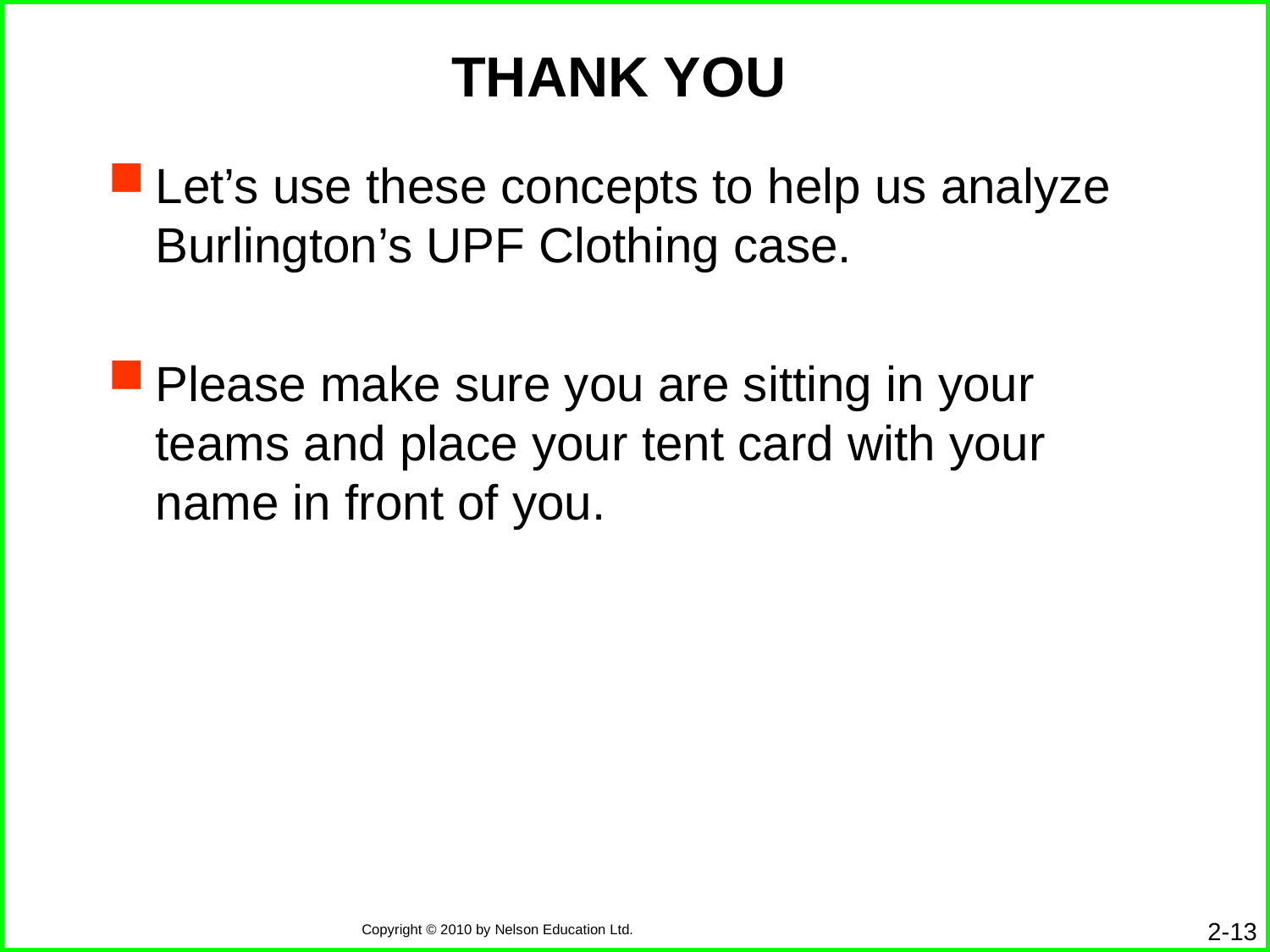

# THANK YOU
Let’s use these concepts to help us analyze Burlington’s UPF Clothing case.

Please make sure you are sitting in your teams and place your tent card with your name in front of you.
2-13